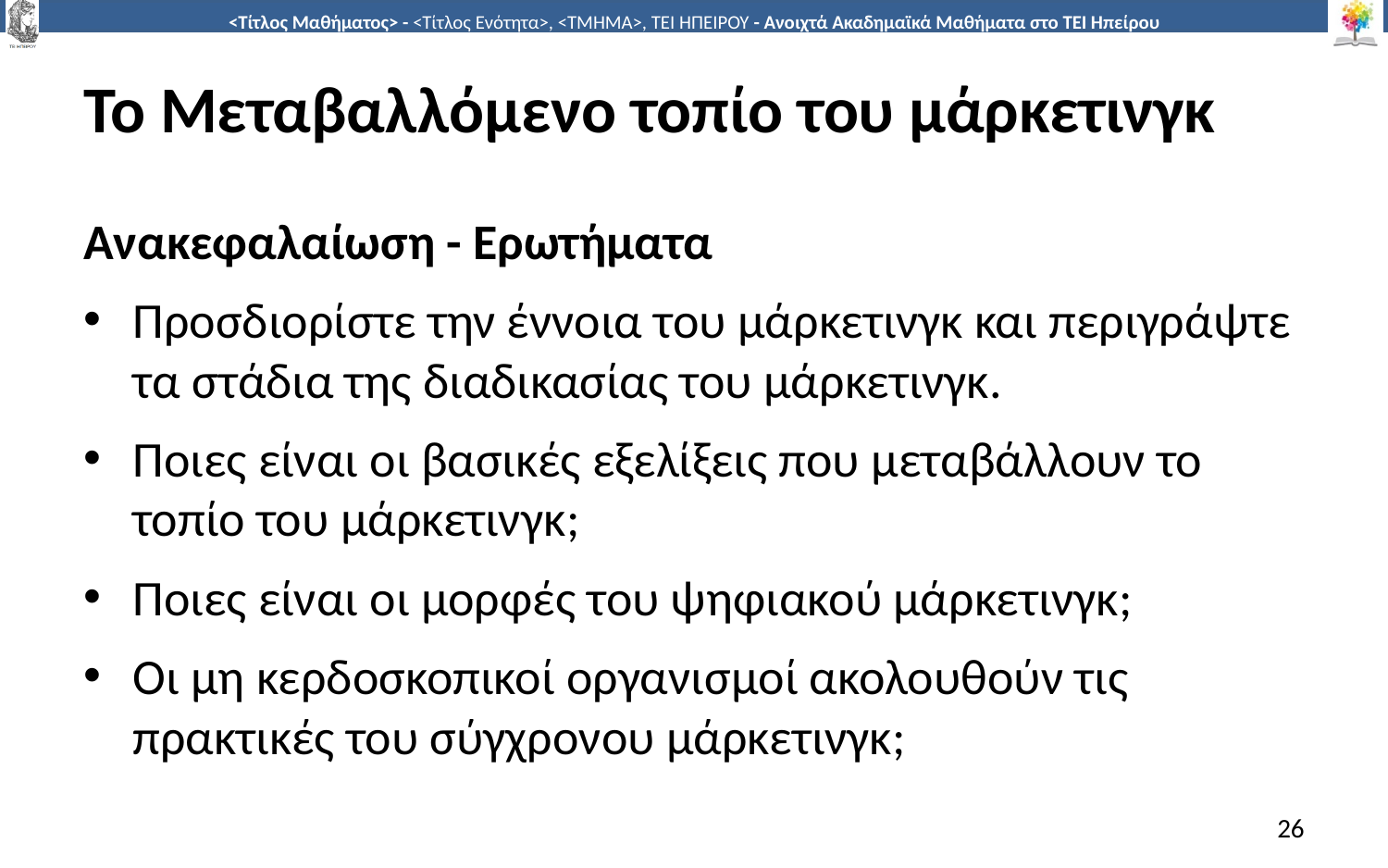

# Το Μεταβαλλόμενο τοπίο του μάρκετινγκ
Ανακεφαλαίωση - Ερωτήματα
Προσδιορίστε την έννοια του μάρκετινγκ και περιγράψτε τα στάδια της διαδικασίας του μάρκετινγκ.
Ποιες είναι οι βασικές εξελίξεις που μεταβάλλουν το τοπίο του μάρκετινγκ;
Ποιες είναι οι μορφές του ψηφιακού μάρκετινγκ;
Οι μη κερδοσκοπικοί οργανισμοί ακολουθούν τις πρακτικές του σύγχρονου μάρκετινγκ;

26